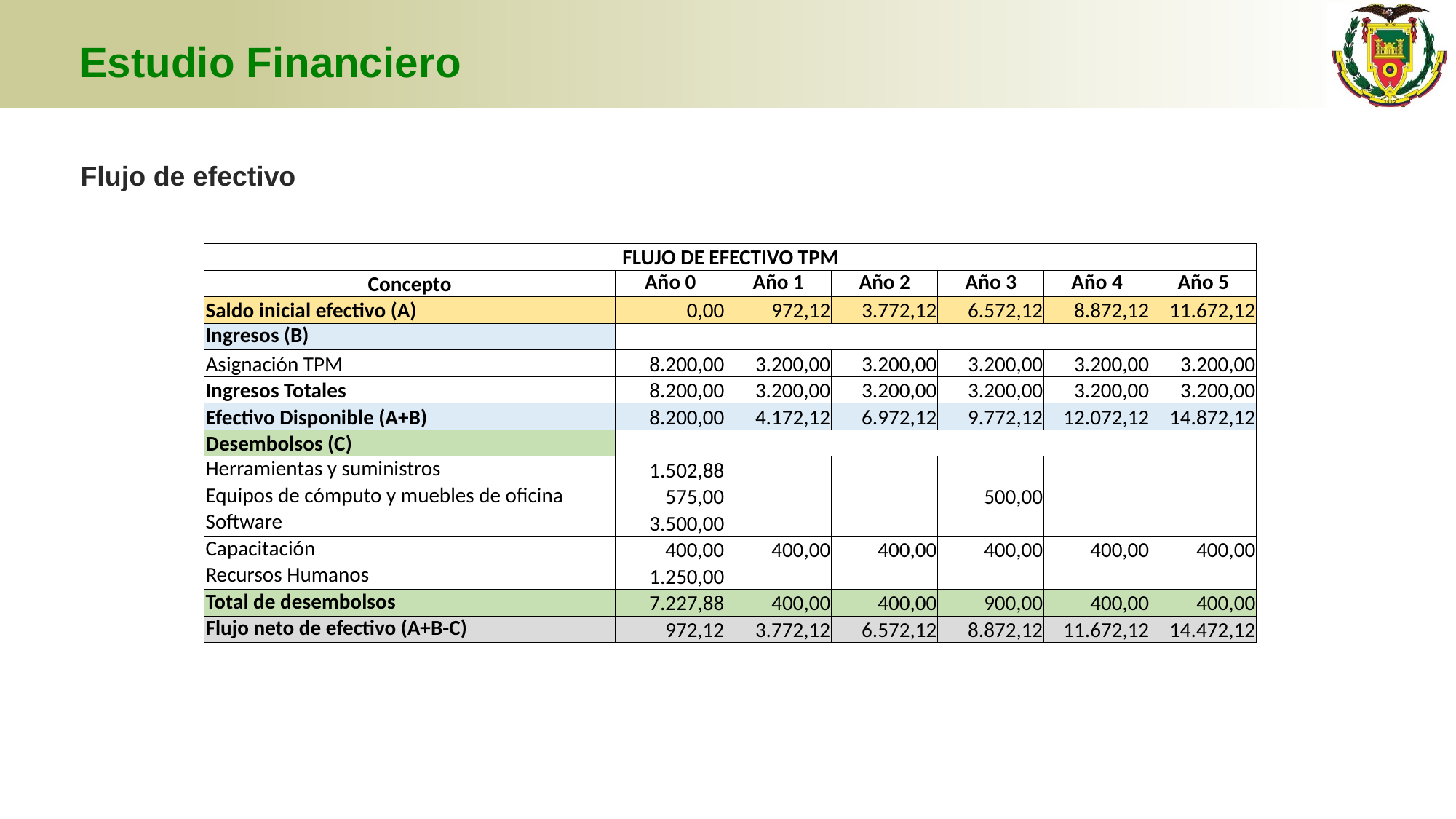

# Estudio Financiero
Flujo de efectivo
| FLUJO DE EFECTIVO TPM |  |  |  |  |  |  |
| --- | --- | --- | --- | --- | --- | --- |
| Concepto | Año 0 | Año 1 | Año 2 | Año 3 | Año 4 | Año 5 |
| Saldo inicial efectivo (A) | 0,00 | 972,12 | 3.772,12 | 6.572,12 | 8.872,12 | 11.672,12 |
| Ingresos (B) |  |  |  |  |  |  |
| Asignación TPM | 8.200,00 | 3.200,00 | 3.200,00 | 3.200,00 | 3.200,00 | 3.200,00 |
| Ingresos Totales | 8.200,00 | 3.200,00 | 3.200,00 | 3.200,00 | 3.200,00 | 3.200,00 |
| Efectivo Disponible (A+B) | 8.200,00 | 4.172,12 | 6.972,12 | 9.772,12 | 12.072,12 | 14.872,12 |
| Desembolsos (C) |  |  |  |  |  |  |
| Herramientas y suministros | 1.502,88 |  |  |  |  |  |
| Equipos de cómputo y muebles de oficina | 575,00 |  |  | 500,00 |  |  |
| Software | 3.500,00 |  |  |  |  |  |
| Capacitación | 400,00 | 400,00 | 400,00 | 400,00 | 400,00 | 400,00 |
| Recursos Humanos | 1.250,00 |  |  |  |  |  |
| Total de desembolsos | 7.227,88 | 400,00 | 400,00 | 900,00 | 400,00 | 400,00 |
| Flujo neto de efectivo (A+B-C) | 972,12 | 3.772,12 | 6.572,12 | 8.872,12 | 11.672,12 | 14.472,12 |